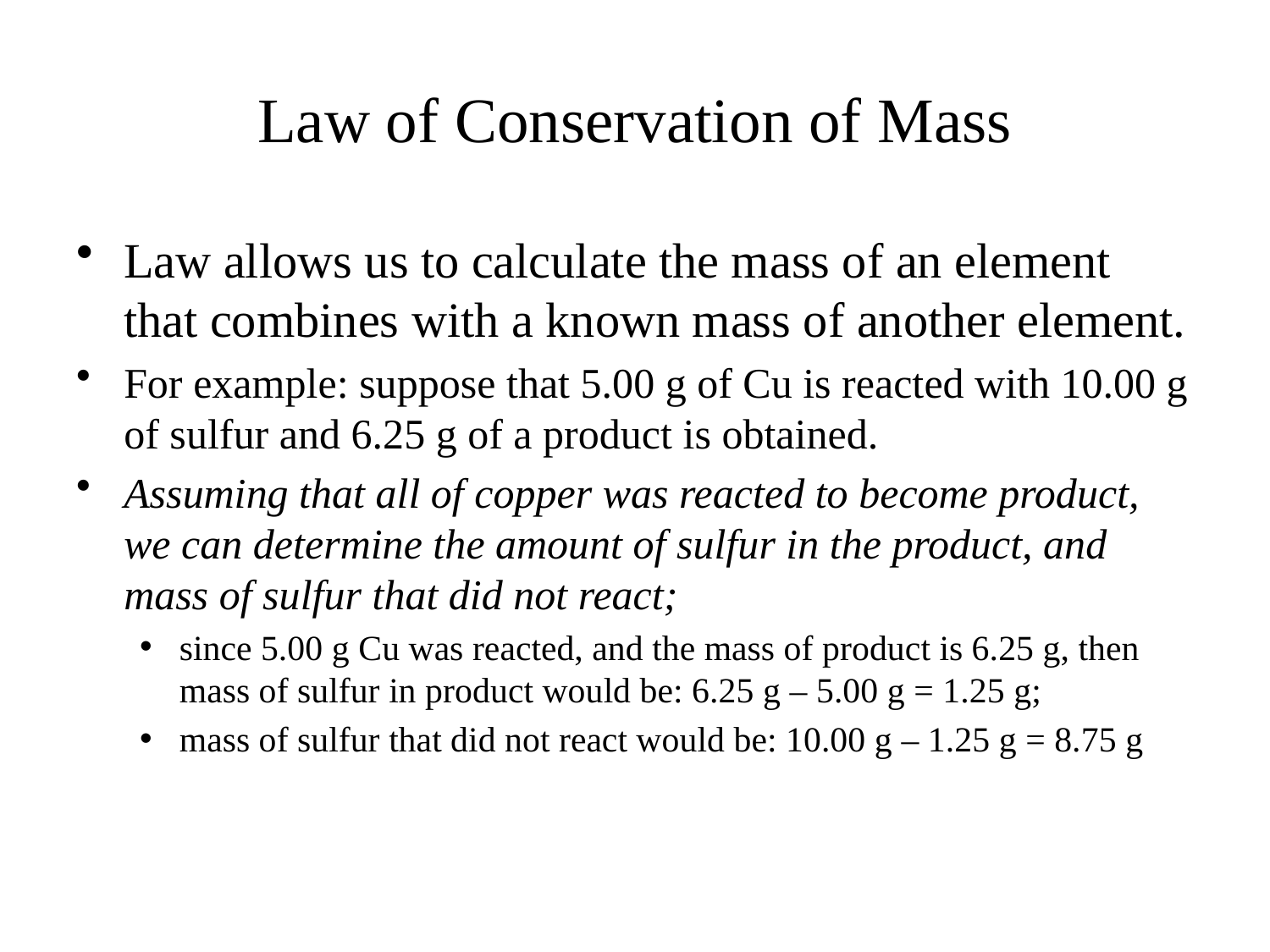

# Law of Conservation of Mass
Law allows us to calculate the mass of an element that combines with a known mass of another element.
For example: suppose that 5.00 g of Cu is reacted with 10.00 g of sulfur and 6.25 g of a product is obtained.
Assuming that all of copper was reacted to become product, we can determine the amount of sulfur in the product, and mass of sulfur that did not react;
since 5.00 g Cu was reacted, and the mass of product is 6.25 g, then mass of sulfur in product would be: 6.25 g – 5.00 g = 1.25 g;
mass of sulfur that did not react would be: 10.00 g – 1.25 g = 8.75 g